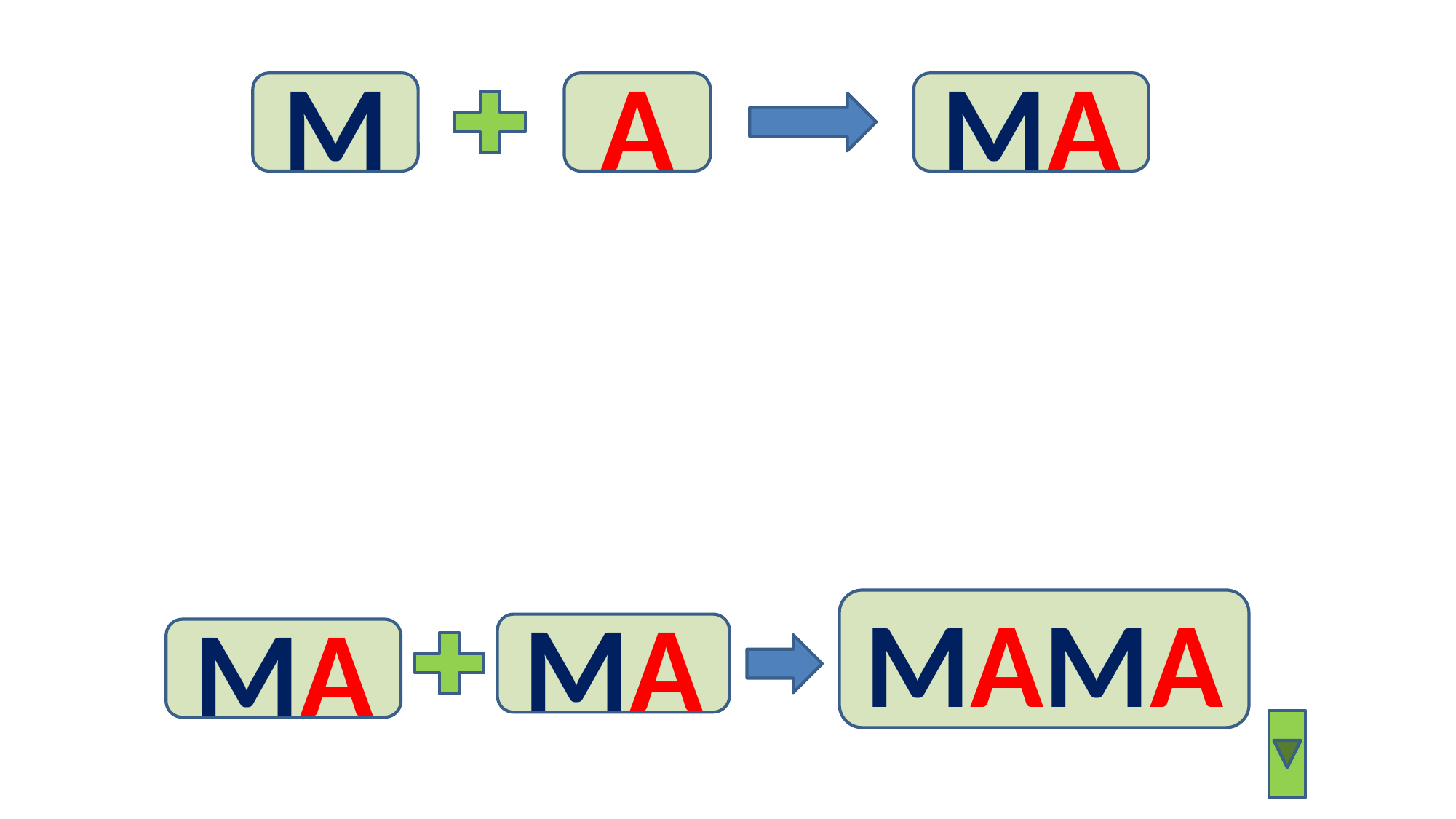

#
А
МА
М

МАМА
МА
МА